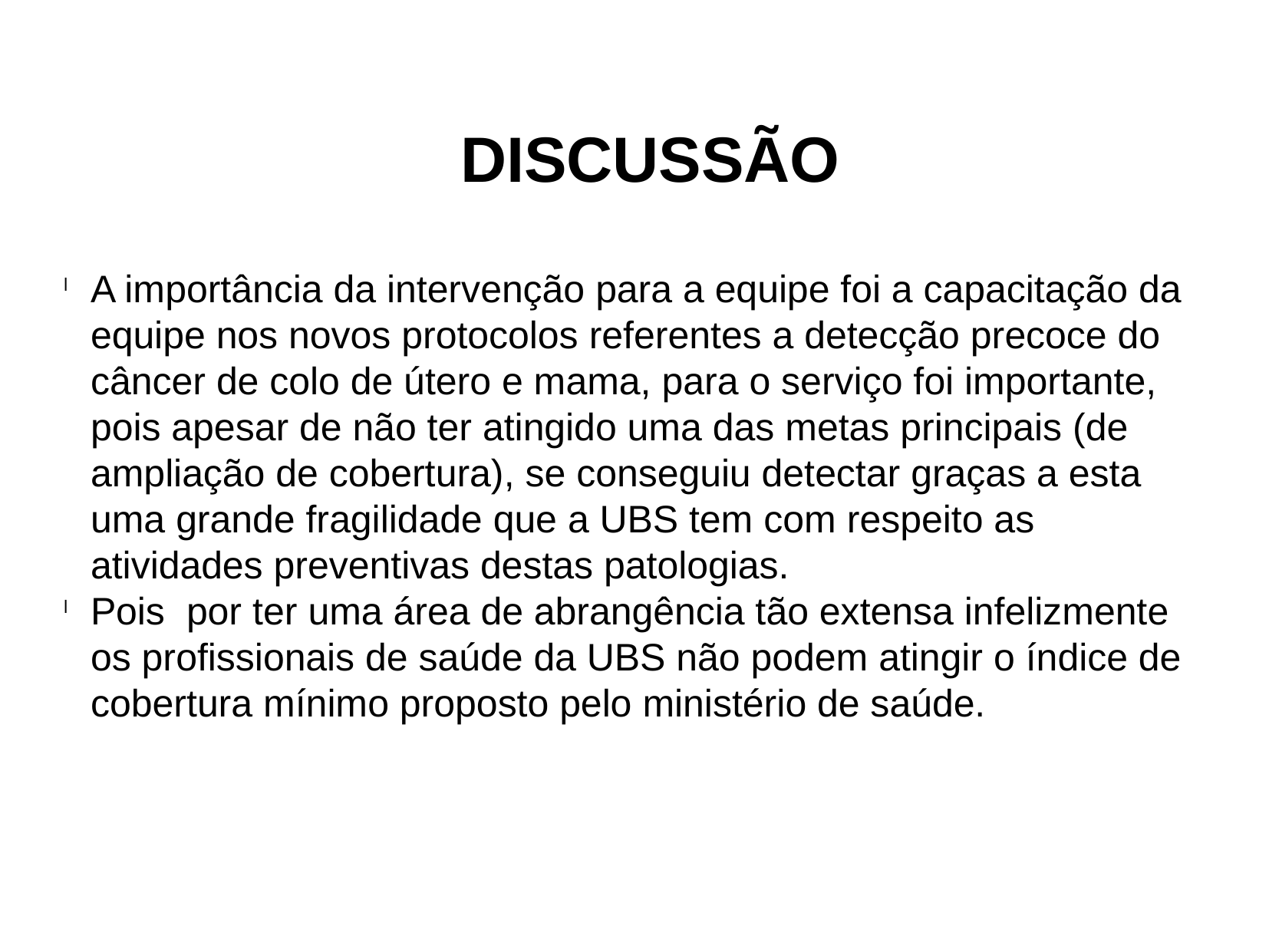

DISCUSSÃO

A importância da intervenção para a equipe foi a capacitação da equipe nos novos protocolos referentes a detecção precoce do câncer de colo de útero e mama, para o serviço foi importante, pois apesar de não ter atingido uma das metas principais (de ampliação de cobertura), se conseguiu detectar graças a esta uma grande fragilidade que a UBS tem com respeito as atividades preventivas destas patologias.
Pois  por ter uma área de abrangência tão extensa infelizmente os profissionais de saúde da UBS não podem atingir o índice de cobertura mínimo proposto pelo ministério de saúde.